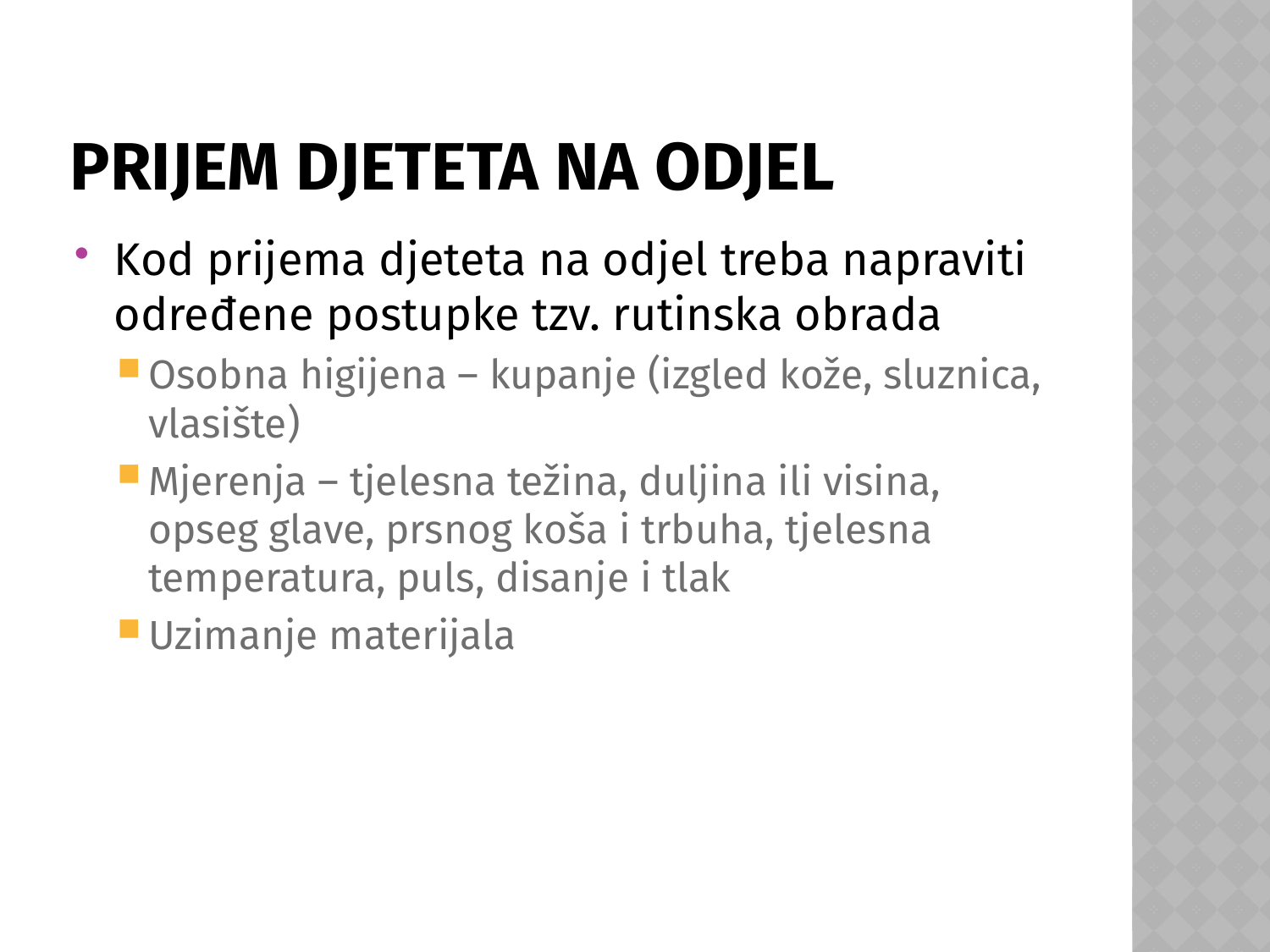

# Prijem djeteta na odjel
Kod prijema djeteta na odjel treba napraviti određene postupke tzv. rutinska obrada
Osobna higijena – kupanje (izgled kože, sluznica, vlasište)
Mjerenja – tjelesna težina, duljina ili visina, opseg glave, prsnog koša i trbuha, tjelesna temperatura, puls, disanje i tlak
Uzimanje materijala